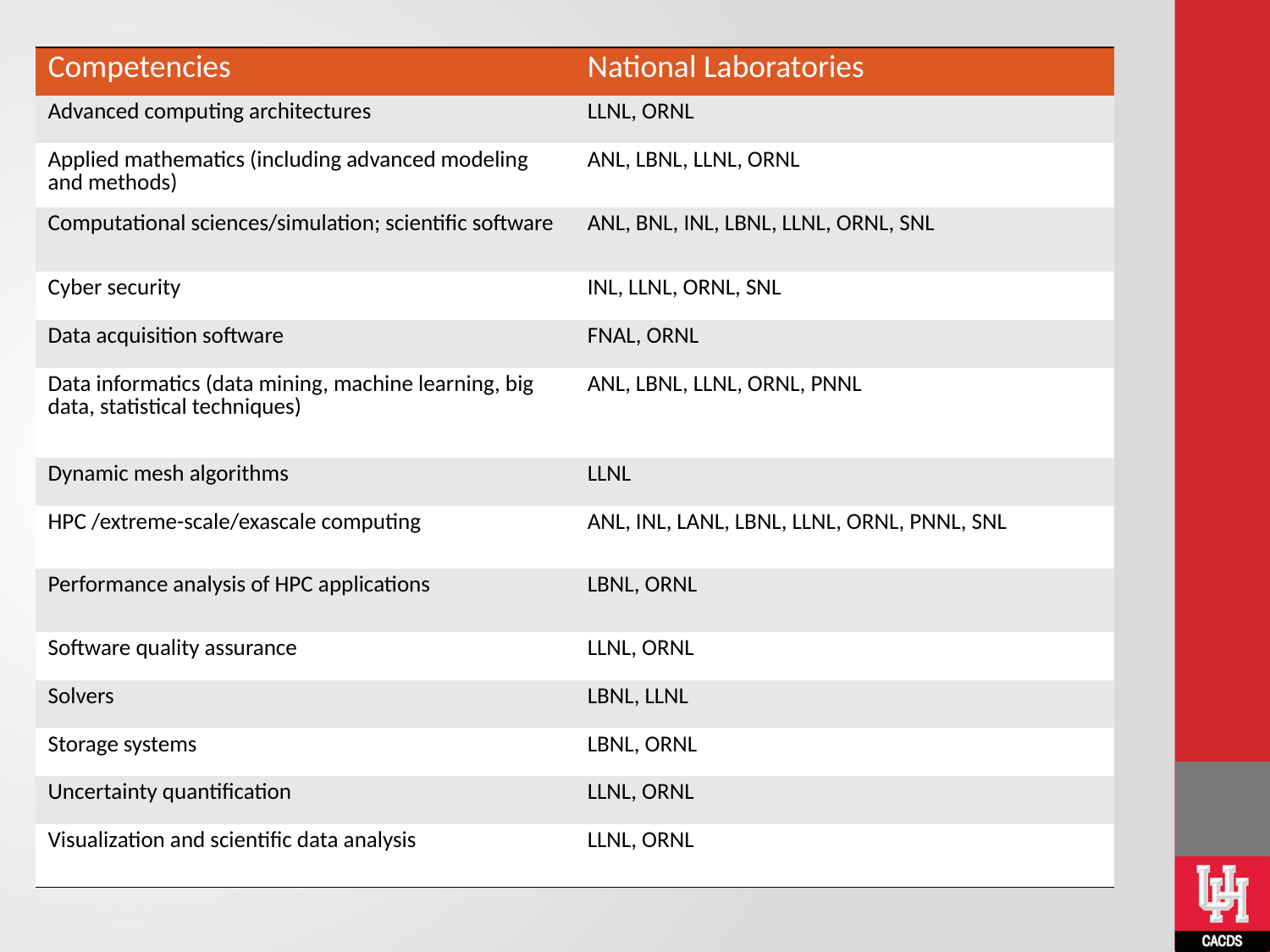

| Competencies | National Laboratories |
| --- | --- |
| Advanced computing architectures | LLNL, ORNL |
| Applied mathematics (including advanced modeling and methods) | ANL, LBNL, LLNL, ORNL |
| Computational sciences/simulation; scientific software | ANL, BNL, INL, LBNL, LLNL, ORNL, SNL |
| Cyber security | INL, LLNL, ORNL, SNL |
| Data acquisition software | FNAL, ORNL |
| Data informatics (data mining, machine learning, big data, statistical techniques) | ANL, LBNL, LLNL, ORNL, PNNL |
| Dynamic mesh algorithms | LLNL |
| HPC /extreme-scale/exascale computing | ANL, INL, LANL, LBNL, LLNL, ORNL, PNNL, SNL |
| Performance analysis of HPC applications | LBNL, ORNL |
| Software quality assurance | LLNL, ORNL |
| Solvers | LBNL, LLNL |
| Storage systems | LBNL, ORNL |
| Uncertainty quantification | LLNL, ORNL |
| Visualization and scientific data analysis | LLNL, ORNL |